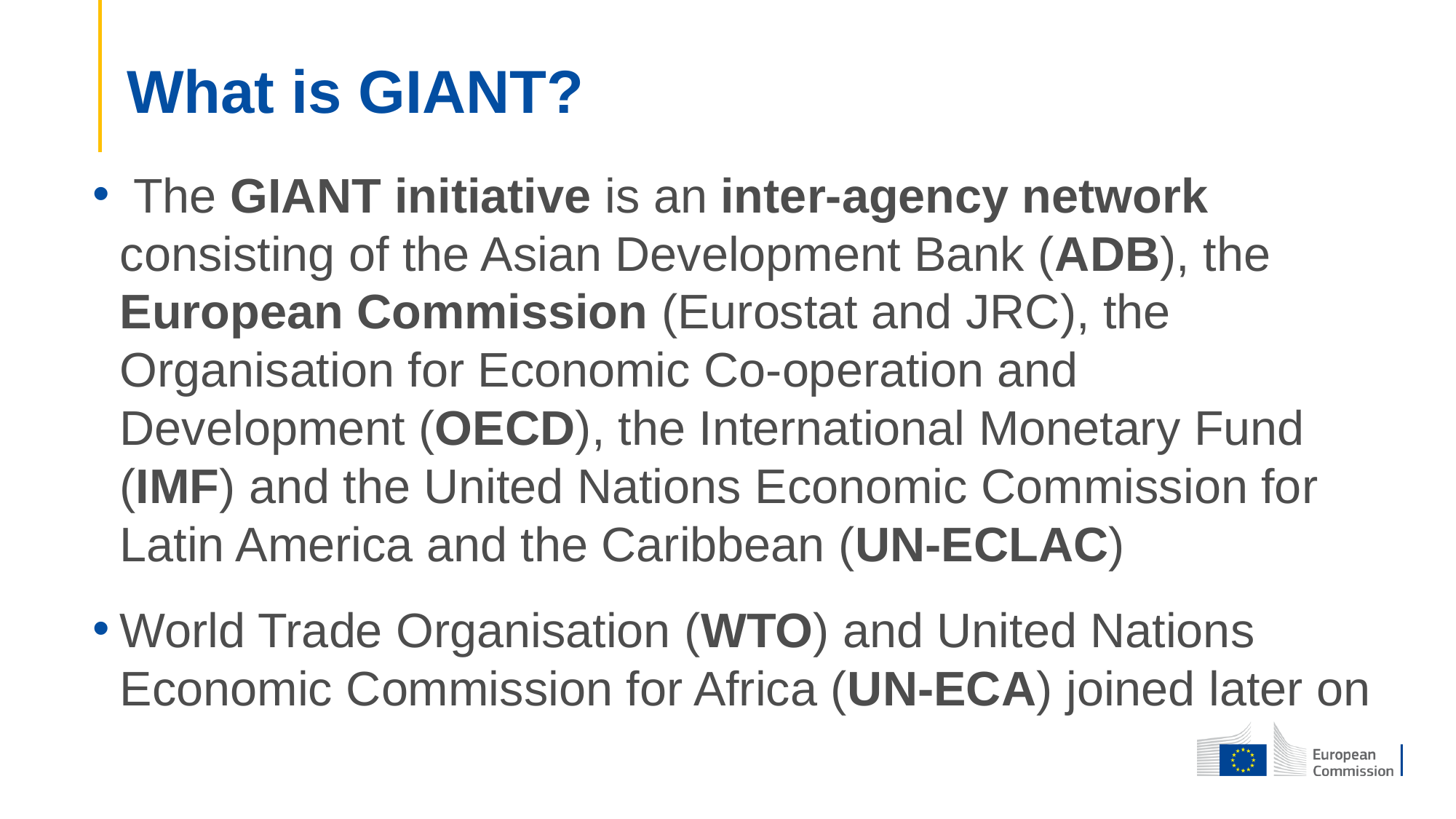

# What is GIANT?
 The GIANT initiative is an inter-agency network consisting of the Asian Development Bank (ADB), the European Commission (Eurostat and JRC), the Organisation for Economic Co-operation and Development (OECD), the International Monetary Fund (IMF) and the United Nations Economic Commission for Latin America and the Caribbean (UN-ECLAC)
World Trade Organisation (WTO) and United Nations Economic Commission for Africa (UN-ECA) joined later on